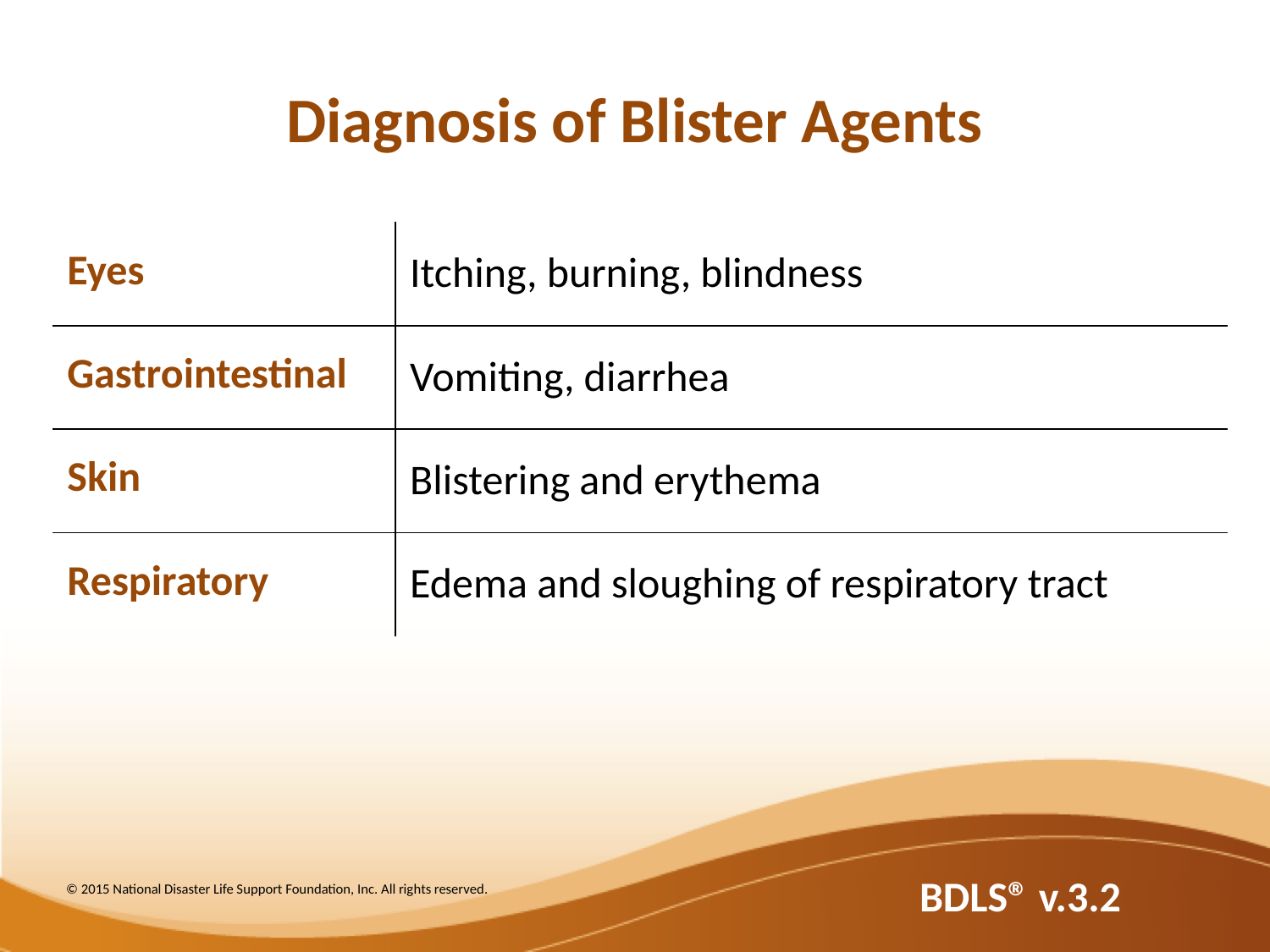

Diagnosis of Blister Agents
| Eyes | Itching, burning, blindness |
| --- | --- |
| Gastrointestinal | Vomiting, diarrhea |
| Skin | Blistering and erythema |
| Respiratory | Edema and sloughing of respiratory tract |